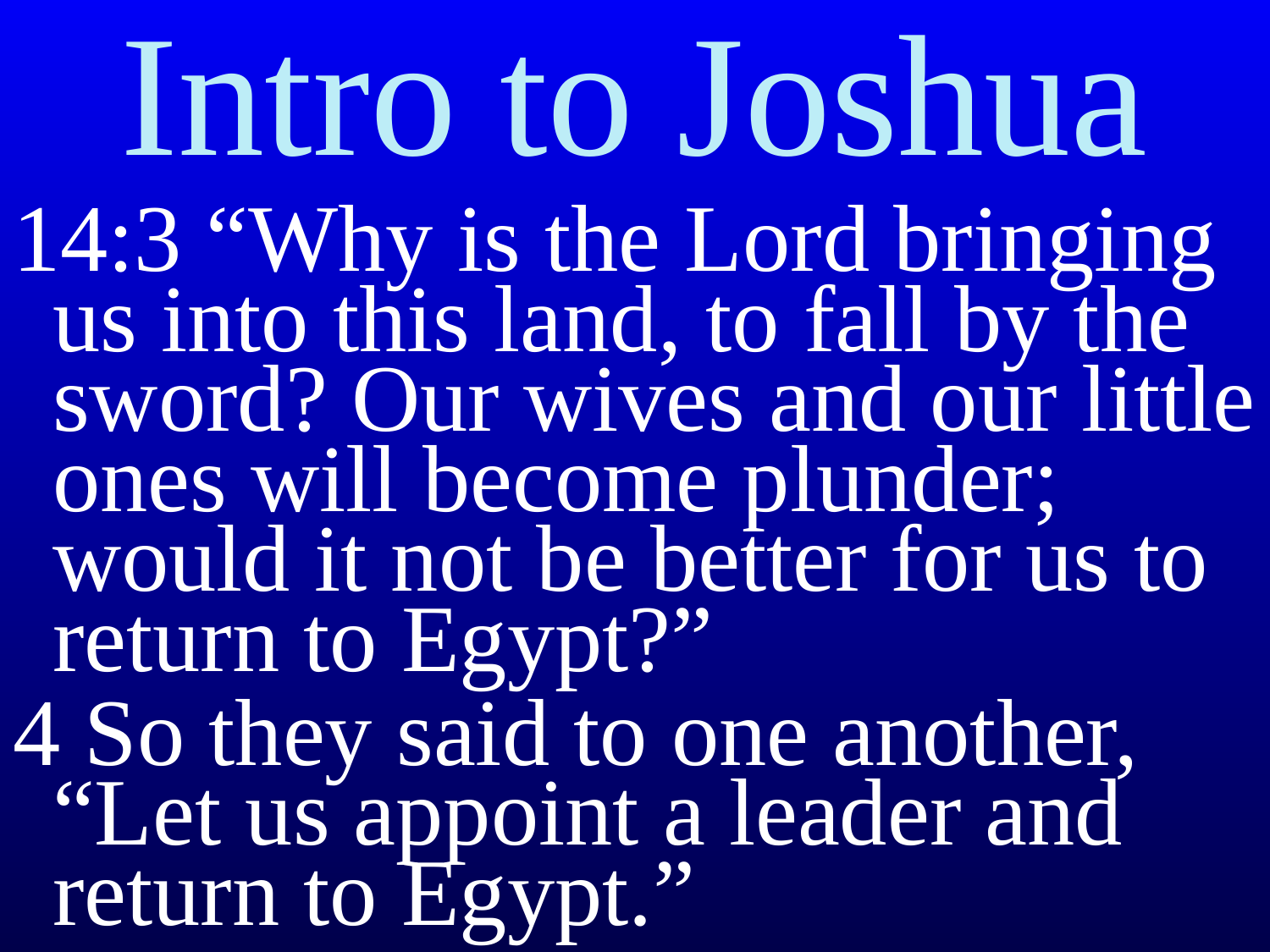

# Intro to Joshua
14:3 “Why is the Lord bringing us into this land, to fall by the sword? Our wives and our little ones will become plunder; would it not be better for us to return to Egypt?”
4 So they said to one another, “Let us appoint a leader and return to Egypt.”